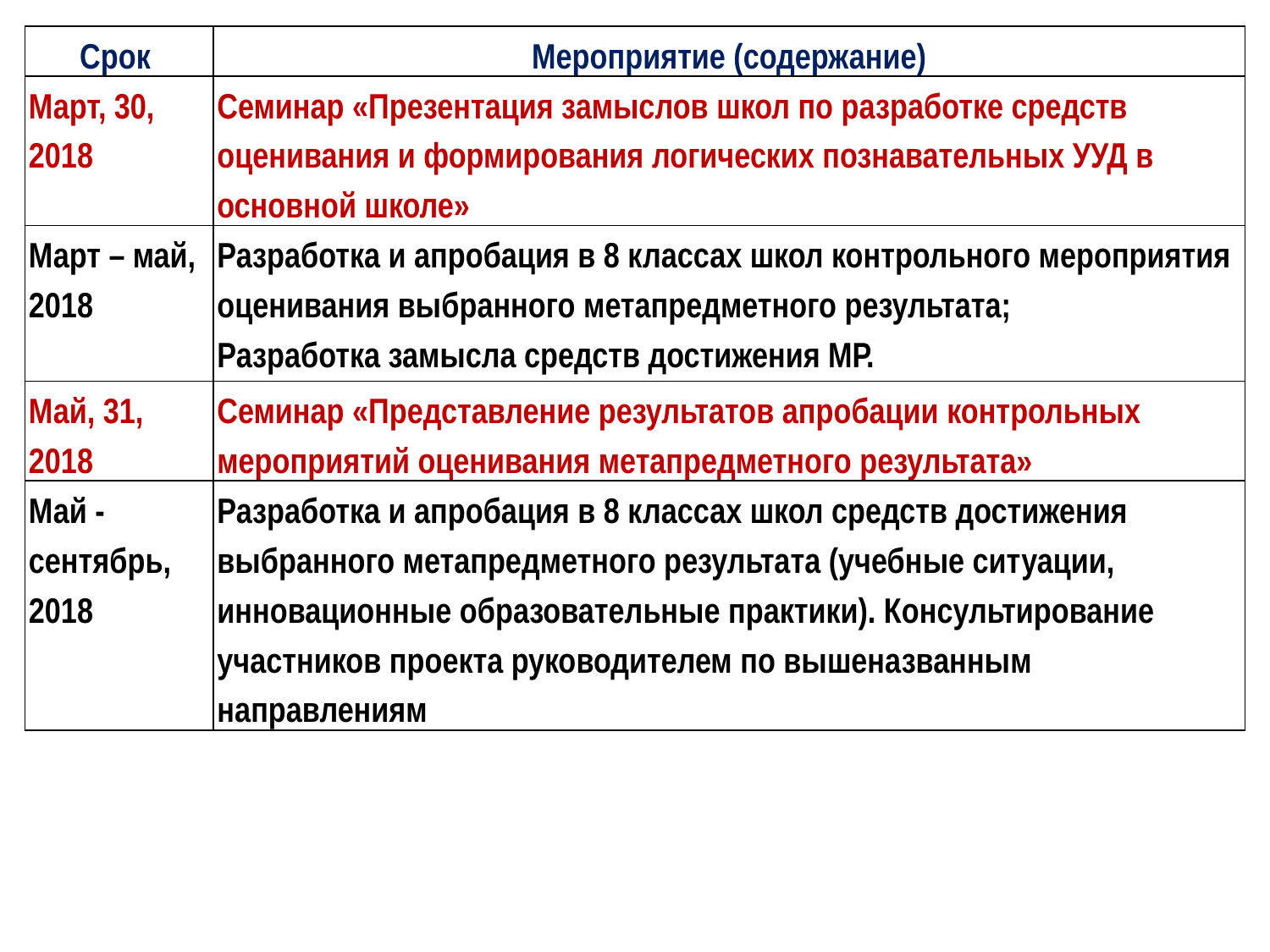

| Срок | Мероприятие (содержание) |
| --- | --- |
| Март, 30, 2018 | Семинар «Презентация замыслов школ по разработке средств оценивания и формирования логических познавательных УУД в основной школе» |
| Март – май, 2018 | Разработка и апробация в 8 классах школ контрольного мероприятия оценивания выбранного метапредметного результата; Разработка замысла средств достижения МР. |
| Май, 31, 2018 | Семинар «Представление результатов апробации контрольных мероприятий оценивания метапредметного результата» |
| Май - сентябрь, 2018 | Разработка и апробация в 8 классах школ средств достижения выбранного метапредметного результата (учебные ситуации, инновационные образовательные практики). Консультирование участников проекта руководителем по вышеназванным направлениям |